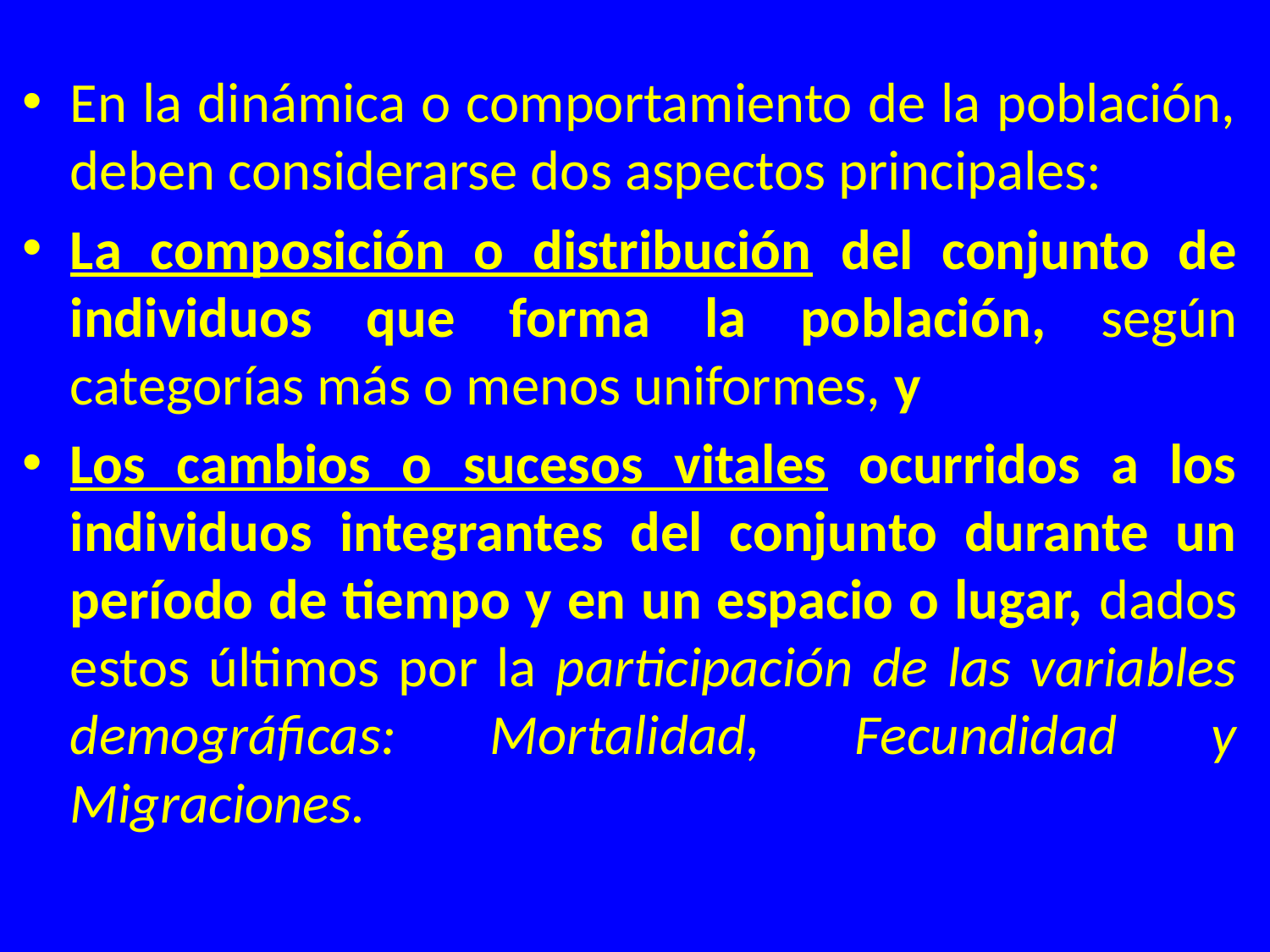

En la dinámica o comportamiento de la población, deben considerarse dos aspectos principales:
La composición o distribución del conjunto de individuos que forma la población, según categorías más o menos uniformes, y
Los cambios o sucesos vitales ocurridos a los individuos integrantes del conjunto durante un período de tiempo y en un espacio o lugar, dados estos últimos por la participación de las variables demográficas: Mortalidad, Fecundidad y Migraciones.